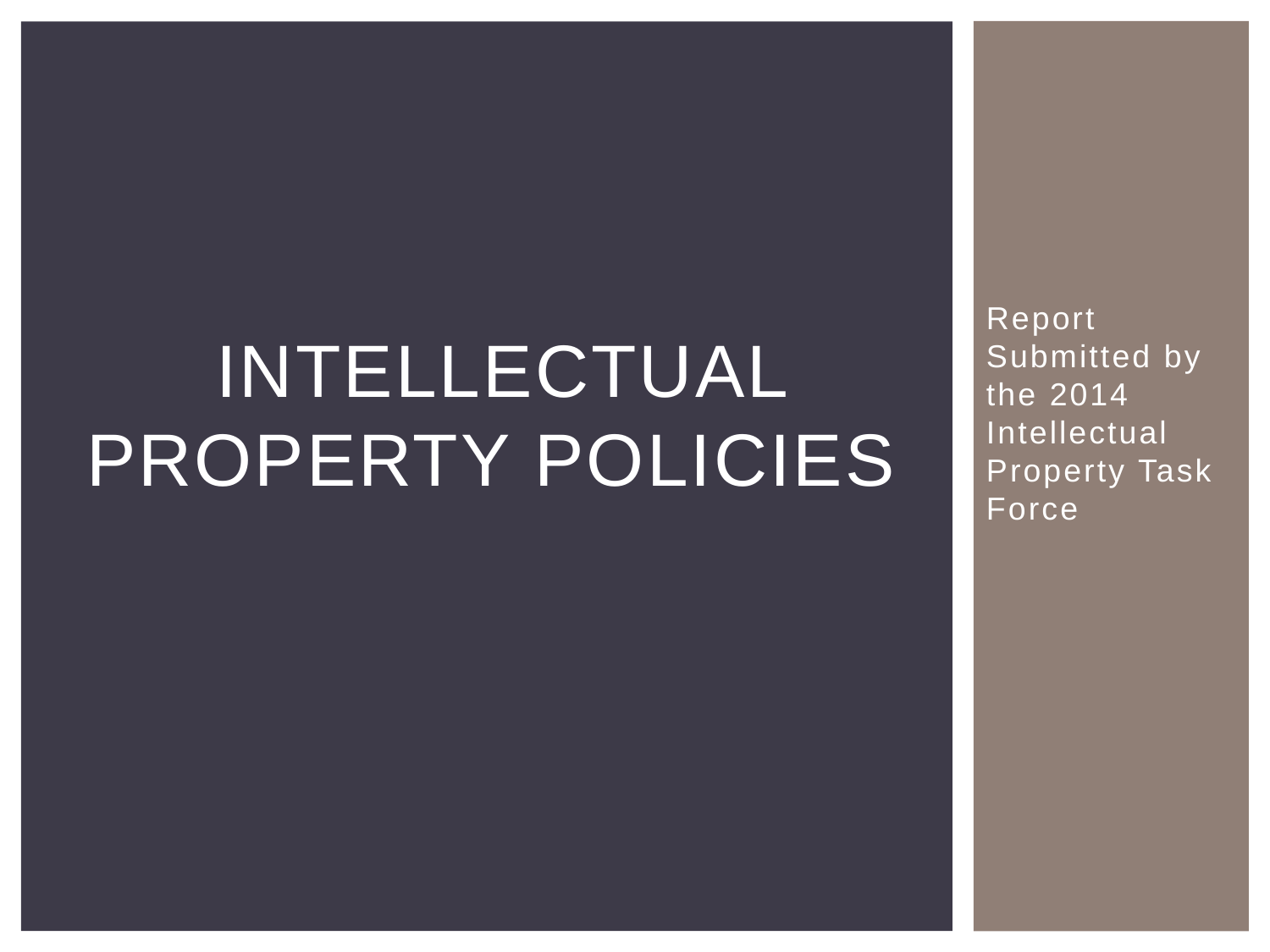

# Intellectual property policies
Report Submitted by the 2014 Intellectual Property Task Force